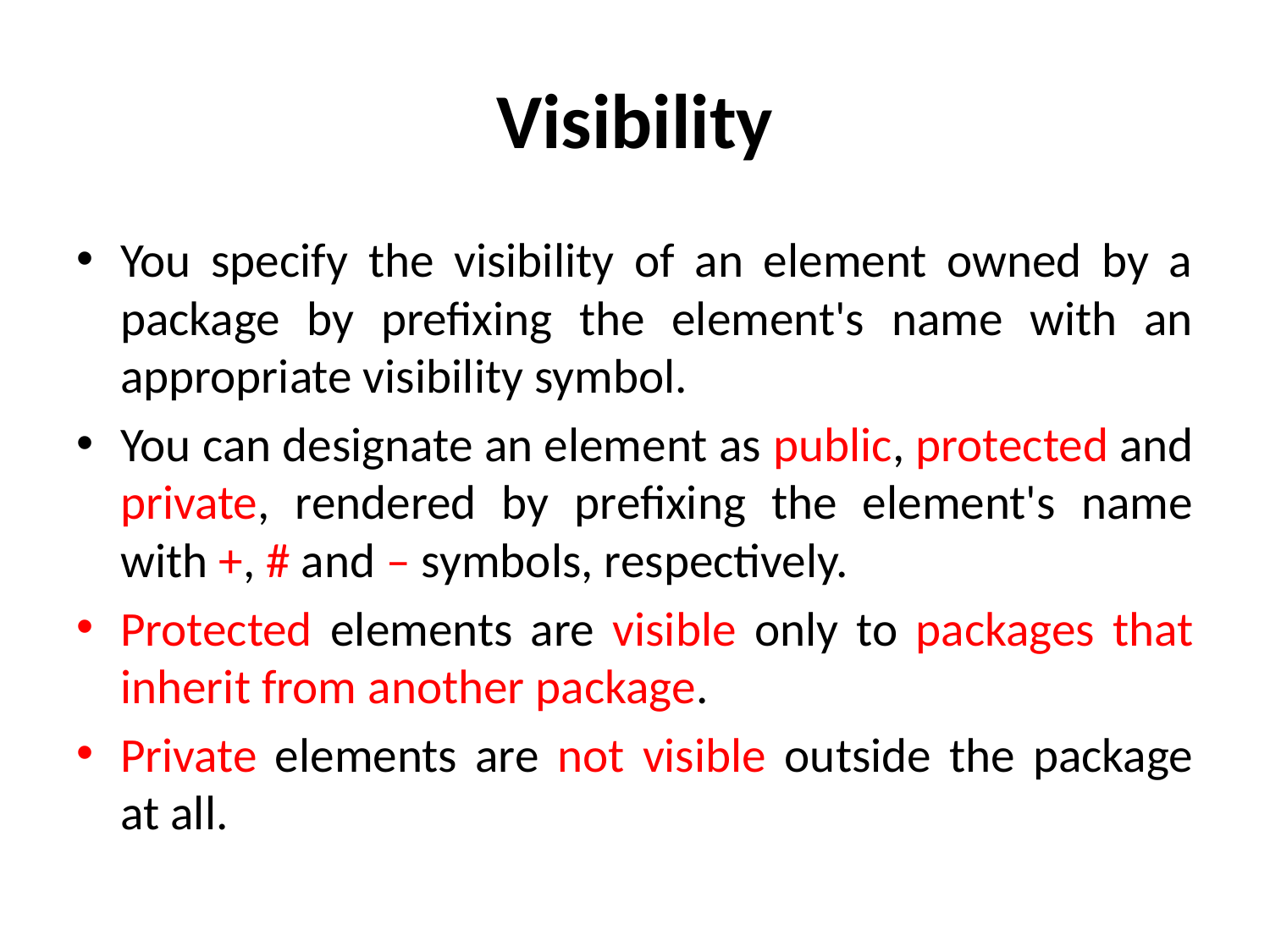

# Visibility
You specify the visibility of an element owned by a package by prefixing the element's name with an appropriate visibility symbol.
You can designate an element as public, protected and private, rendered by prefixing the element's name with +, # and – symbols, respectively.
Protected elements are visible only to packages that inherit from another package.
Private elements are not visible outside the package at all.